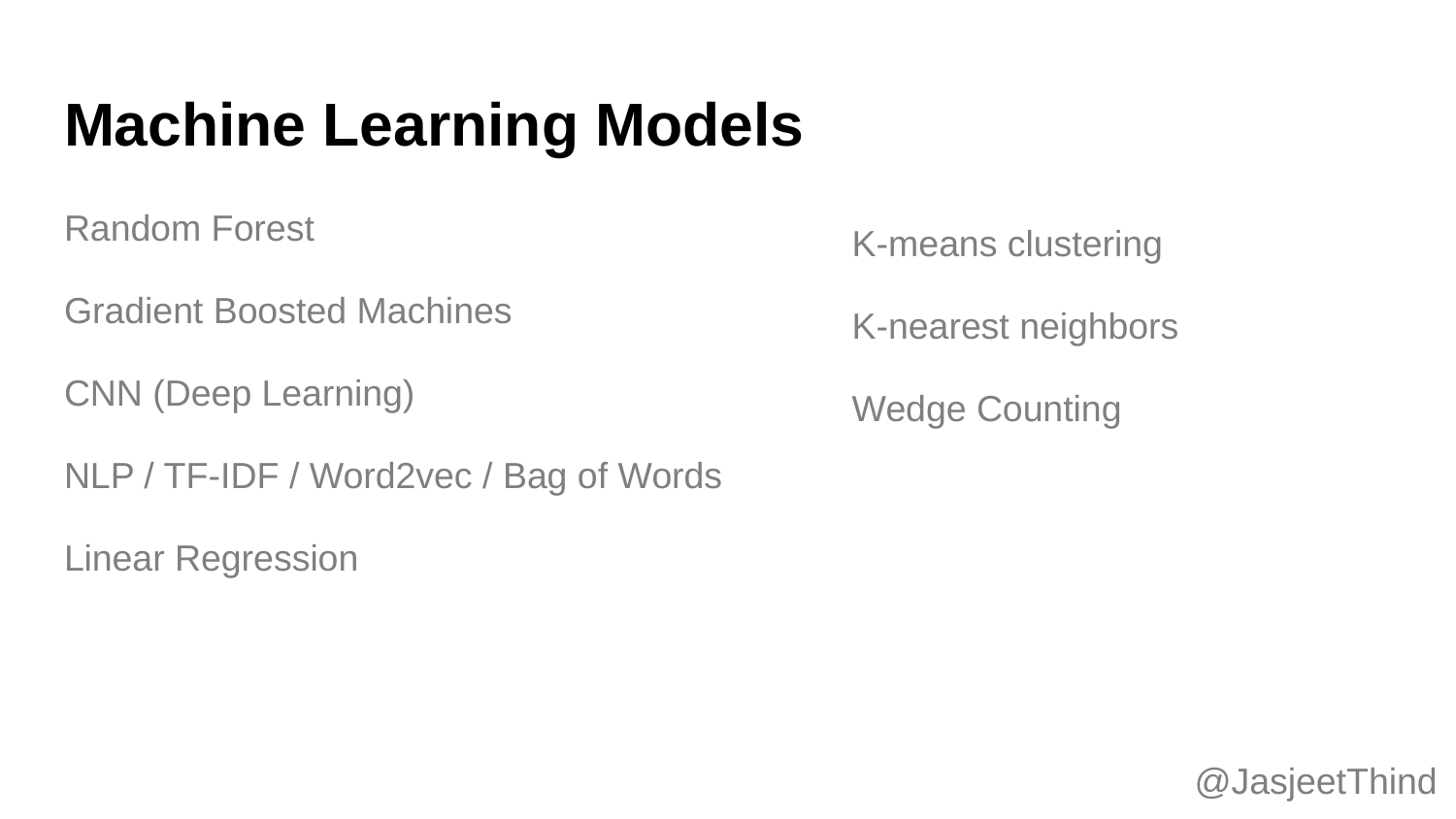

# Machine Learning Models
K-means clustering
K-nearest neighbors
Wedge Counting
Random Forest
Gradient Boosted Machines
CNN (Deep Learning)
NLP / TF-IDF / Word2vec / Bag of Words
Linear Regression

@JasjeetThind